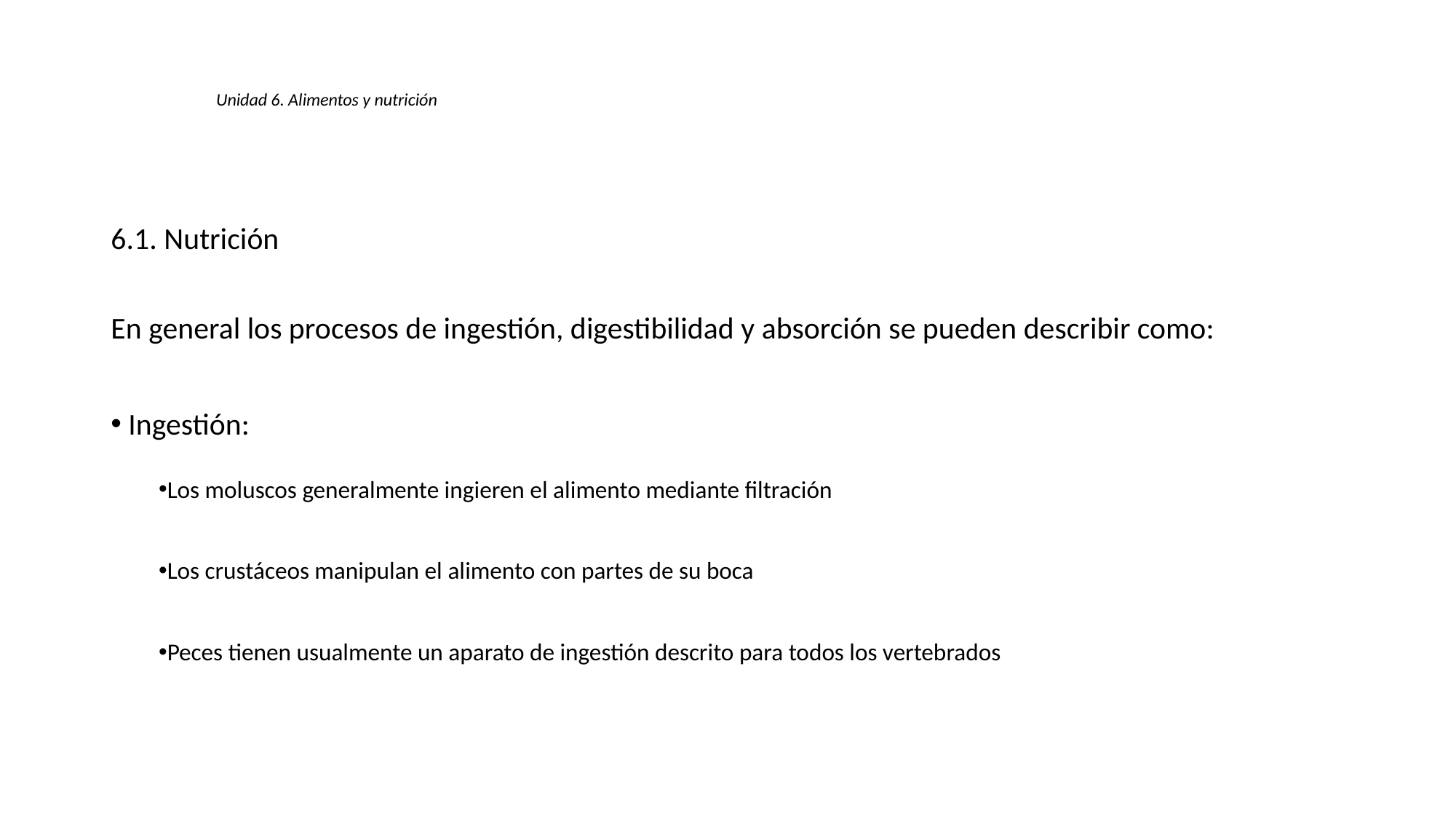

# Unidad 6. Alimentos y nutrición
6.1. Nutrición

En general los procesos de ingestión, digestibilidad y absorción se pueden describir como:

 Ingestión:

Los moluscos generalmente ingieren el alimento mediante filtración

Los crustáceos manipulan el alimento con partes de su boca

Peces tienen usualmente un aparato de ingestión descrito para todos los vertebrados